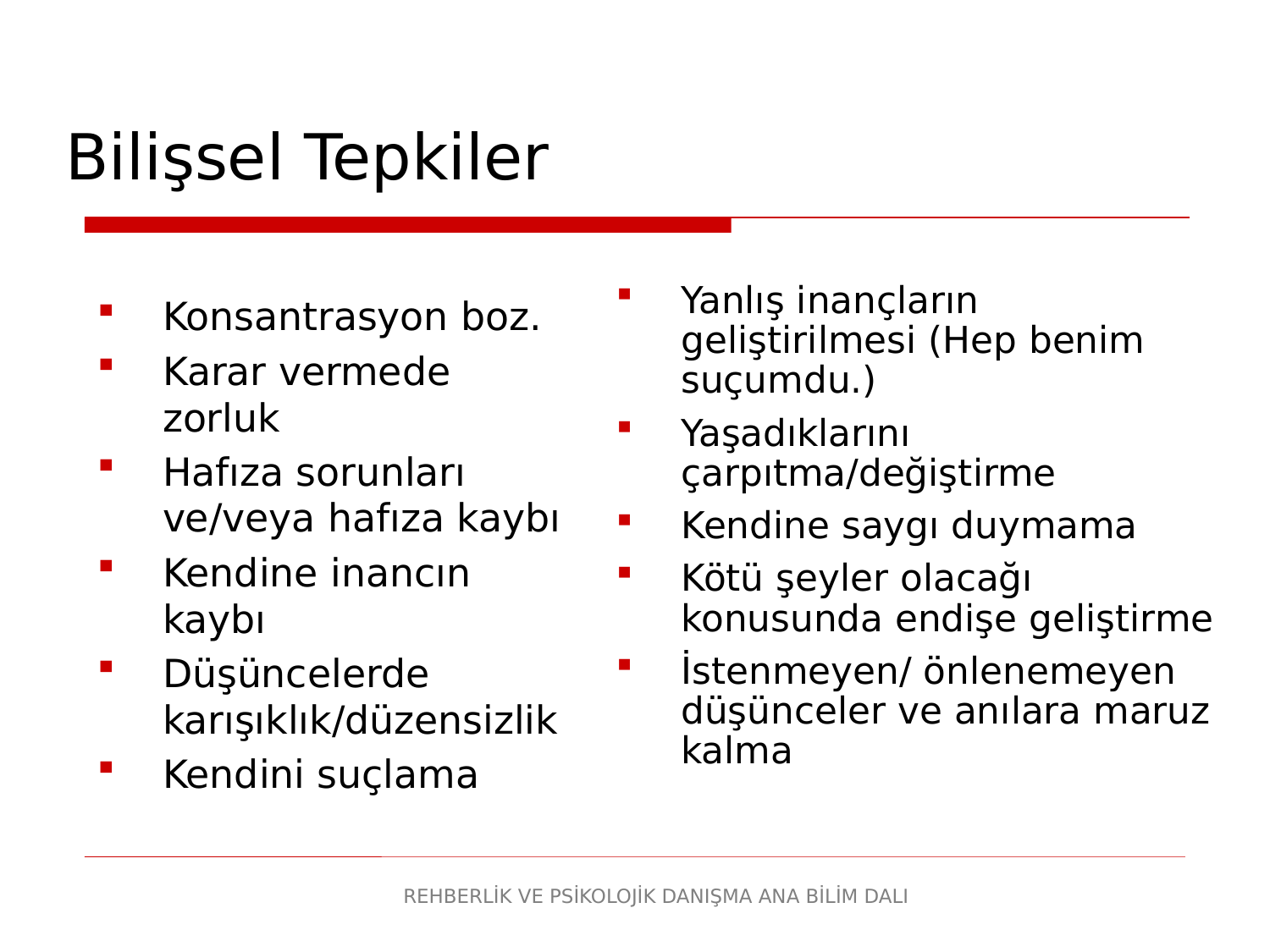

Bilişsel Tepkiler
Yanlış inançların geliştirilmesi (Hep benim suçumdu.)
Yaşadıklarını çarpıtma/değiştirme
Kendine saygı duymama
Kötü şeyler olacağı konusunda endişe geliştirme
İstenmeyen/ önlenemeyen düşünceler ve anılara maruz kalma

Konsantrasyon boz.
Karar vermede zorluk
Hafıza sorunları ve/veya hafıza kaybı
Kendine inancın kaybı
Düşüncelerde karışıklık/düzensizlik
Kendini suçlama

REHBERLİK VE PSİKOLOJİK DANIŞMA ANA BİLİM DALI